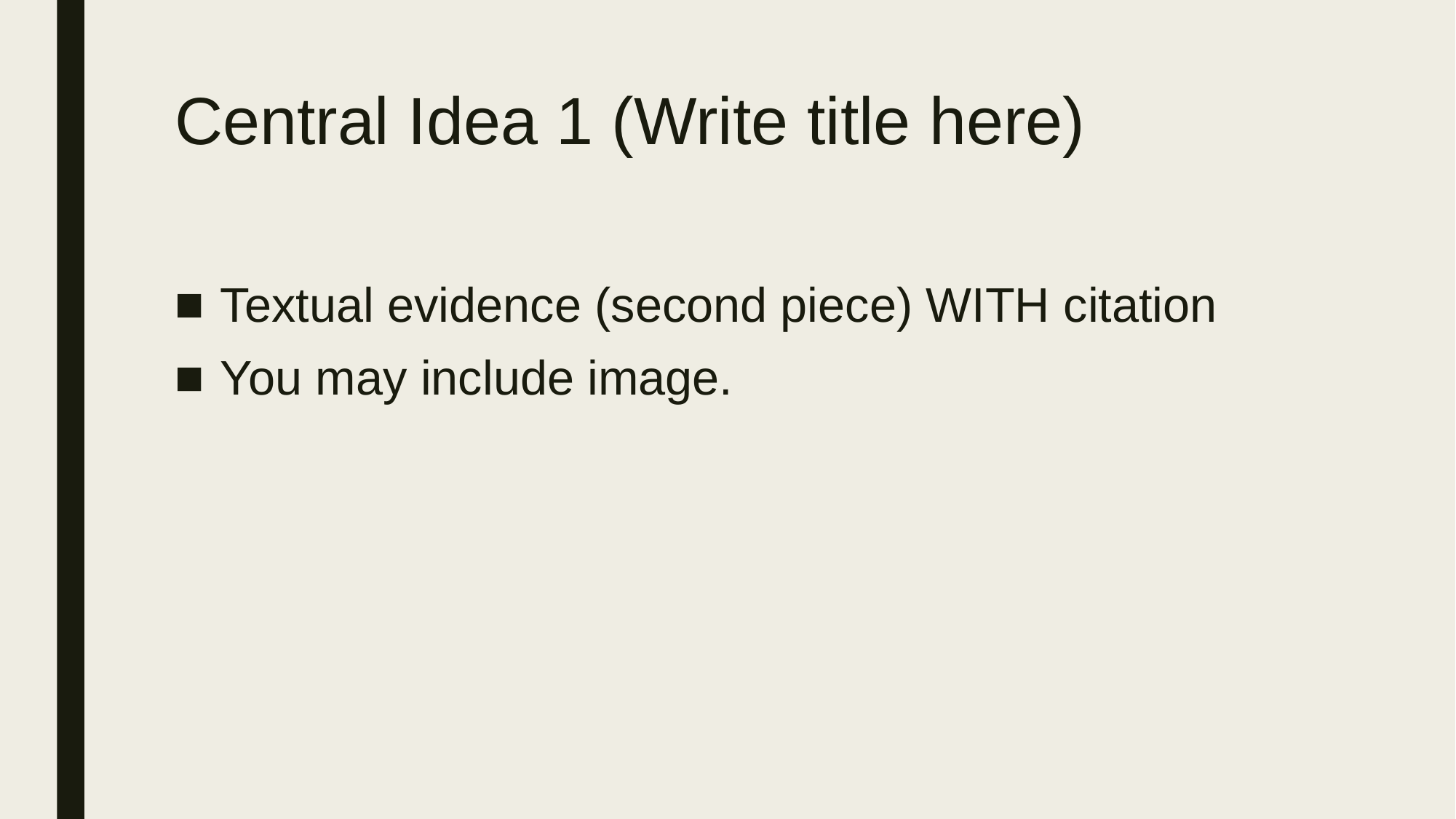

# Central Idea 1 (Write title here)
Textual evidence (second piece) WITH citation
You may include image.